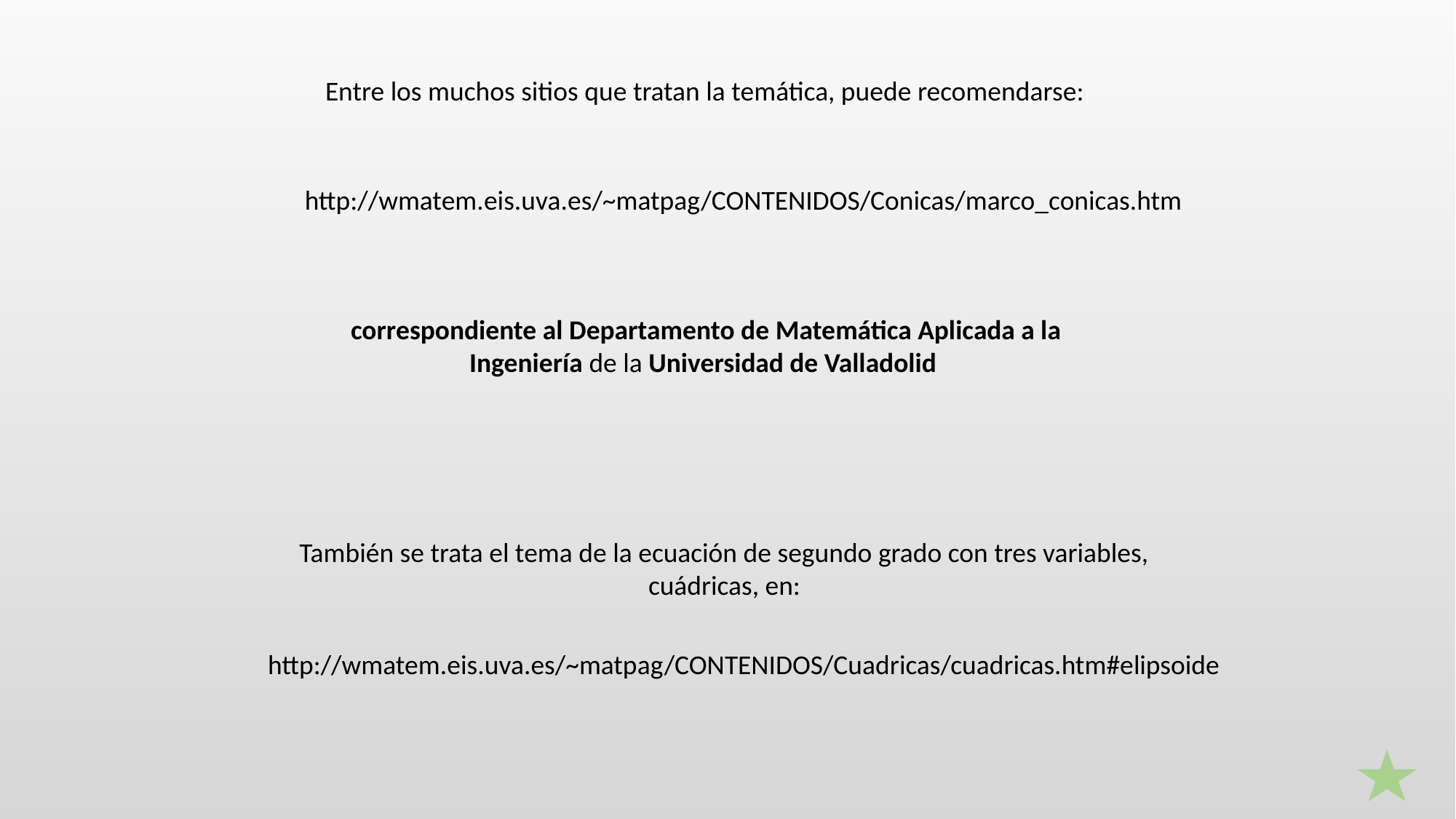

Entre los muchos sitios que tratan la temática, puede recomendarse:
http://wmatem.eis.uva.es/~matpag/CONTENIDOS/Conicas/marco_conicas.htm
correspondiente al Departamento de Matemática Aplicada a la Ingeniería de la Universidad de Valladolid
También se trata el tema de la ecuación de segundo grado con tres variables, cuádricas, en:
http://wmatem.eis.uva.es/~matpag/CONTENIDOS/Cuadricas/cuadricas.htm#elipsoide